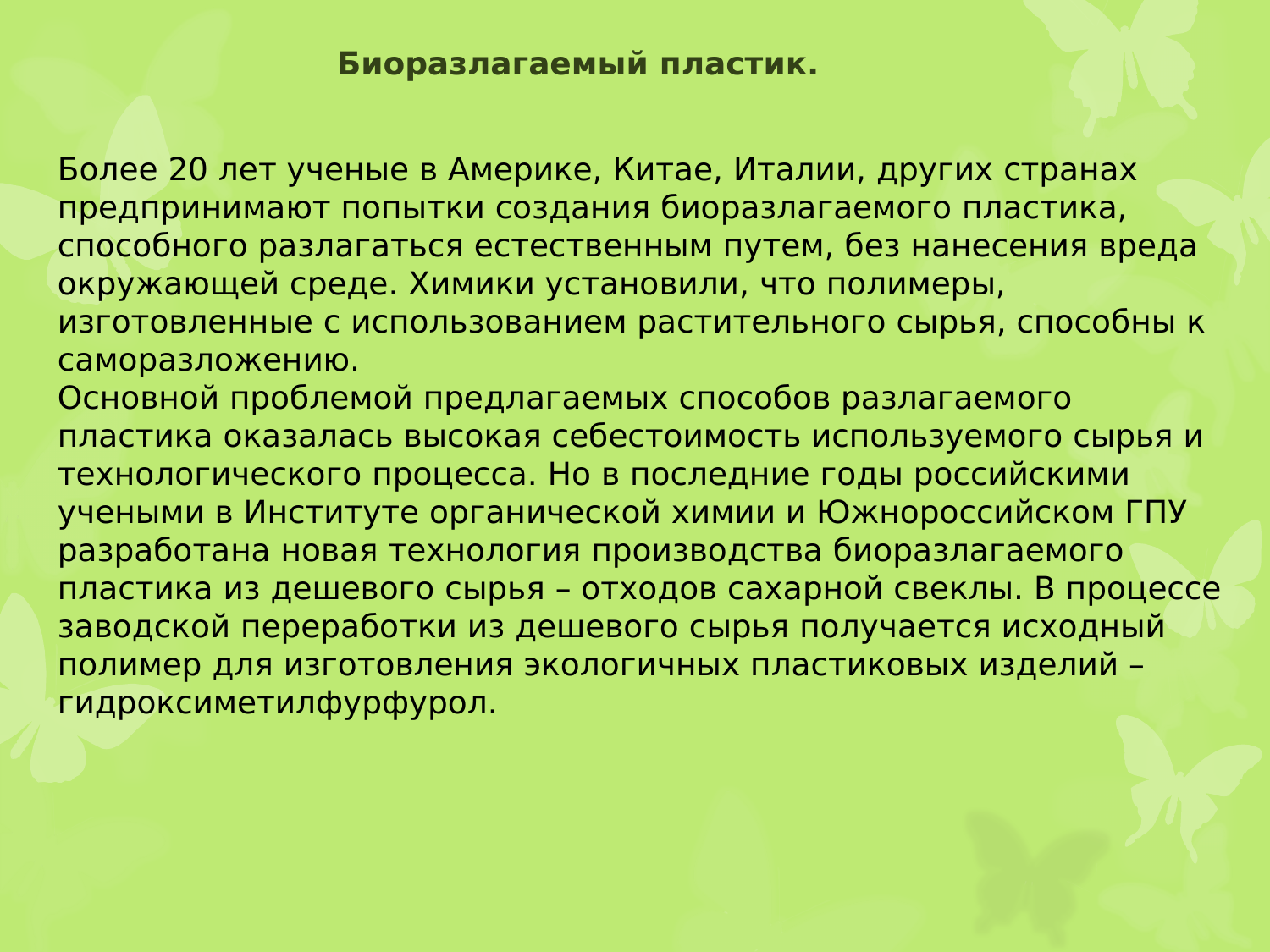

Биоразлагаемый пластик.
Более 20 лет ученые в Америке, Китае, Италии, других странах предпринимают попытки создания биоразлагаемого пластика, способного разлагаться естественным путем, без нанесения вреда окружающей среде. Химики установили, что полимеры, изготовленные с использованием растительного сырья, способны к саморазложению.
Основной проблемой предлагаемых способов разлагаемого пластика оказалась высокая себестоимость используемого сырья и технологического процесса. Но в последние годы российскими учеными в Институте органической химии и Южнороссийском ГПУ разработана новая технология производства биоразлагаемого пластика из дешевого сырья – отходов сахарной свеклы. В процессе заводской переработки из дешевого сырья получается исходный полимер для изготовления экологичных пластиковых изделий – гидроксиметилфурфурол.